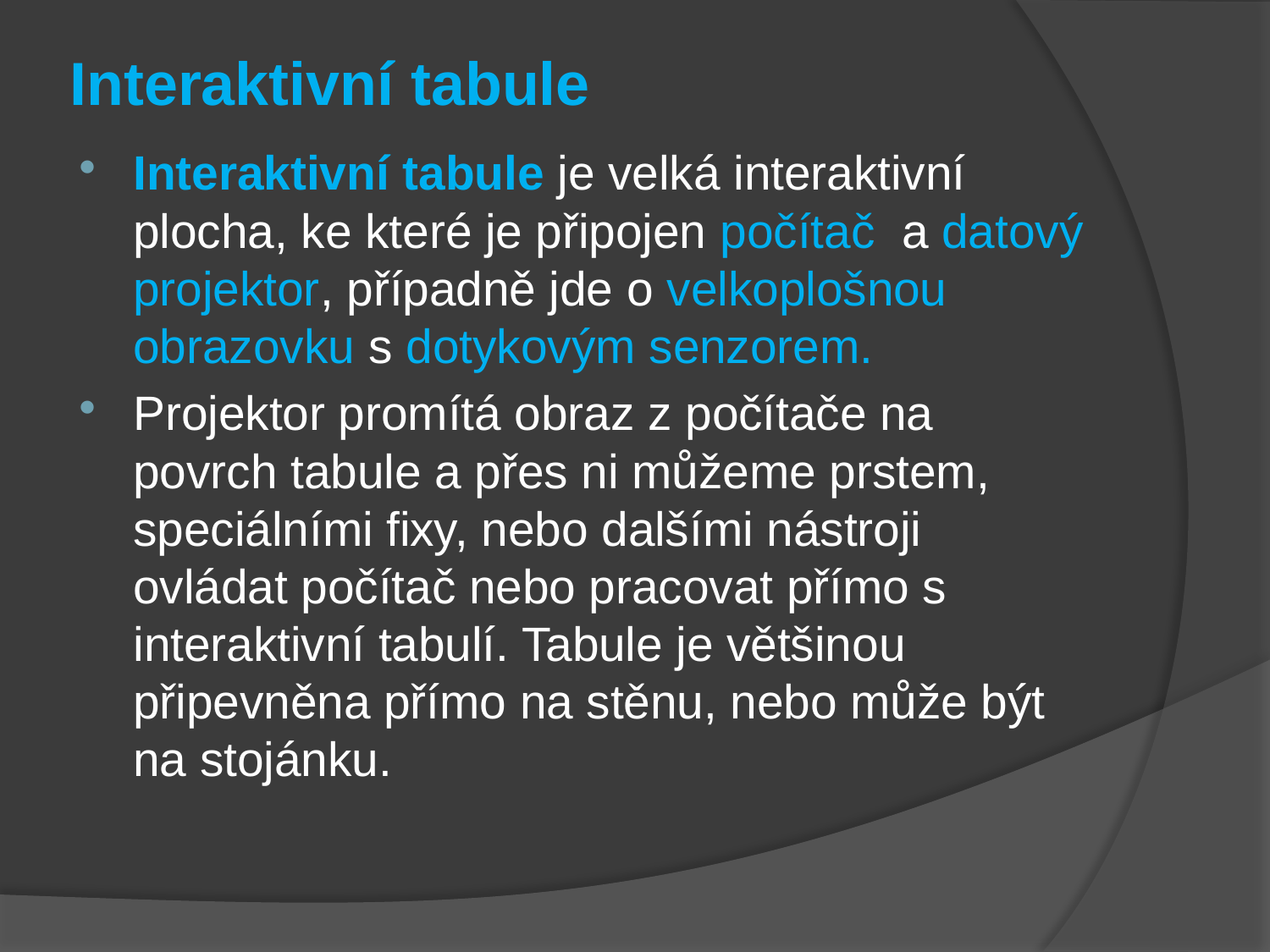

# Interaktivní tabule
Interaktivní tabule je velká interaktivní plocha, ke které je připojen počítač  a datový projektor, případně jde o velkoplošnou obrazovku s dotykovým senzorem.
Projektor promítá obraz z počítače na povrch tabule a přes ni můžeme prstem, speciálními fixy, nebo dalšími nástroji ovládat počítač nebo pracovat přímo s interaktivní tabulí. Tabule je většinou připevněna přímo na stěnu, nebo může být na stojánku.